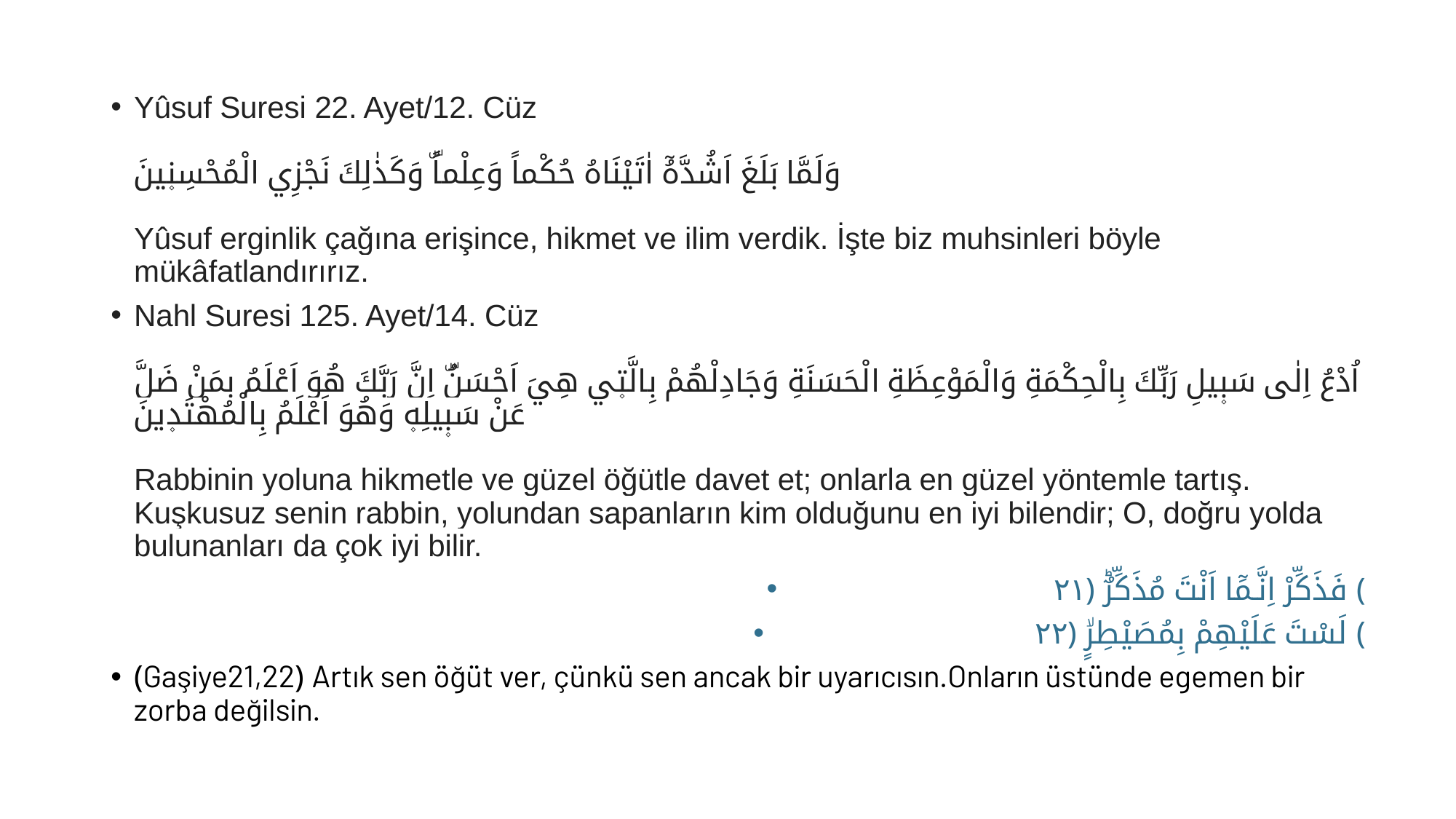

Yûsuf Suresi 22. Ayet/12. Cüz
وَلَمَّا بَلَغَ اَشُدَّهُٓ اٰتَيْنَاهُ حُكْماً وَعِلْماًۜ وَكَذٰلِكَ نَجْزِي الْمُحْسِن۪ينَ
Yûsuf erginlik çağına erişince, hikmet ve ilim verdik. İşte biz muhsinleri böyle mükâfatlandırırız.
Nahl Suresi 125. Ayet/14. Cüz
اُدْعُ اِلٰى سَب۪يلِ رَبِّكَ بِالْحِكْمَةِ وَالْمَوْعِظَةِ الْحَسَنَةِ وَجَادِلْهُمْ بِالَّت۪ي هِيَ اَحْسَنُۜ اِنَّ رَبَّكَ هُوَ اَعْلَمُ بِمَنْ ضَلَّ عَنْ سَب۪يلِه۪ وَهُوَ اَعْلَمُ بِالْمُهْتَد۪ينَ
Rabbinin yoluna hikmetle ve güzel öğütle davet et; onlarla en güzel yöntemle tartış. Kuşkusuz senin rabbin, yolundan sapanların kim olduğunu en iyi bilendir; O, doğru yolda bulunanları da çok iyi bilir.
فَذَكِّرْ اِنَّـمَٓا اَنْتَ مُذَكِّرٌؕ ﴿٢١﴾
لَسْتَ عَلَيْهِمْ بِمُصَيْطِرٍۙ ﴿٢٢﴾
﴾Gaşiye21,22﴿ Artık sen öğüt ver, çünkü sen ancak bir uyarıcısın.Onların üstünde egemen bir zorba değilsin.